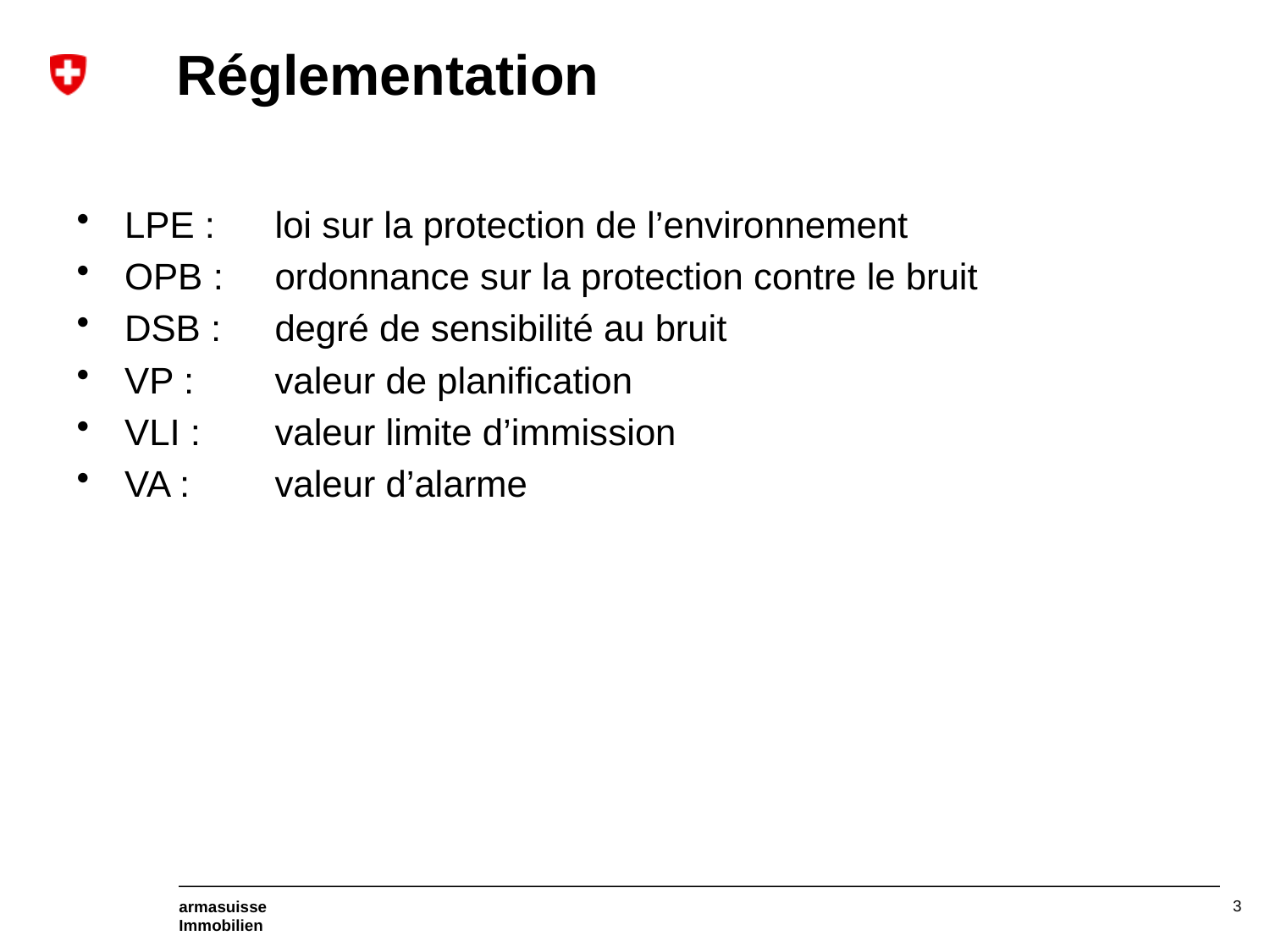

# Réglementation
LPE :
OPB :
DSB :
VP :
VLI :
VA :
loi sur la protection de l’environnement
ordonnance sur la protection contre le bruit
degré de sensibilité au bruit
valeur de planification
valeur limite d’immission
valeur d’alarme